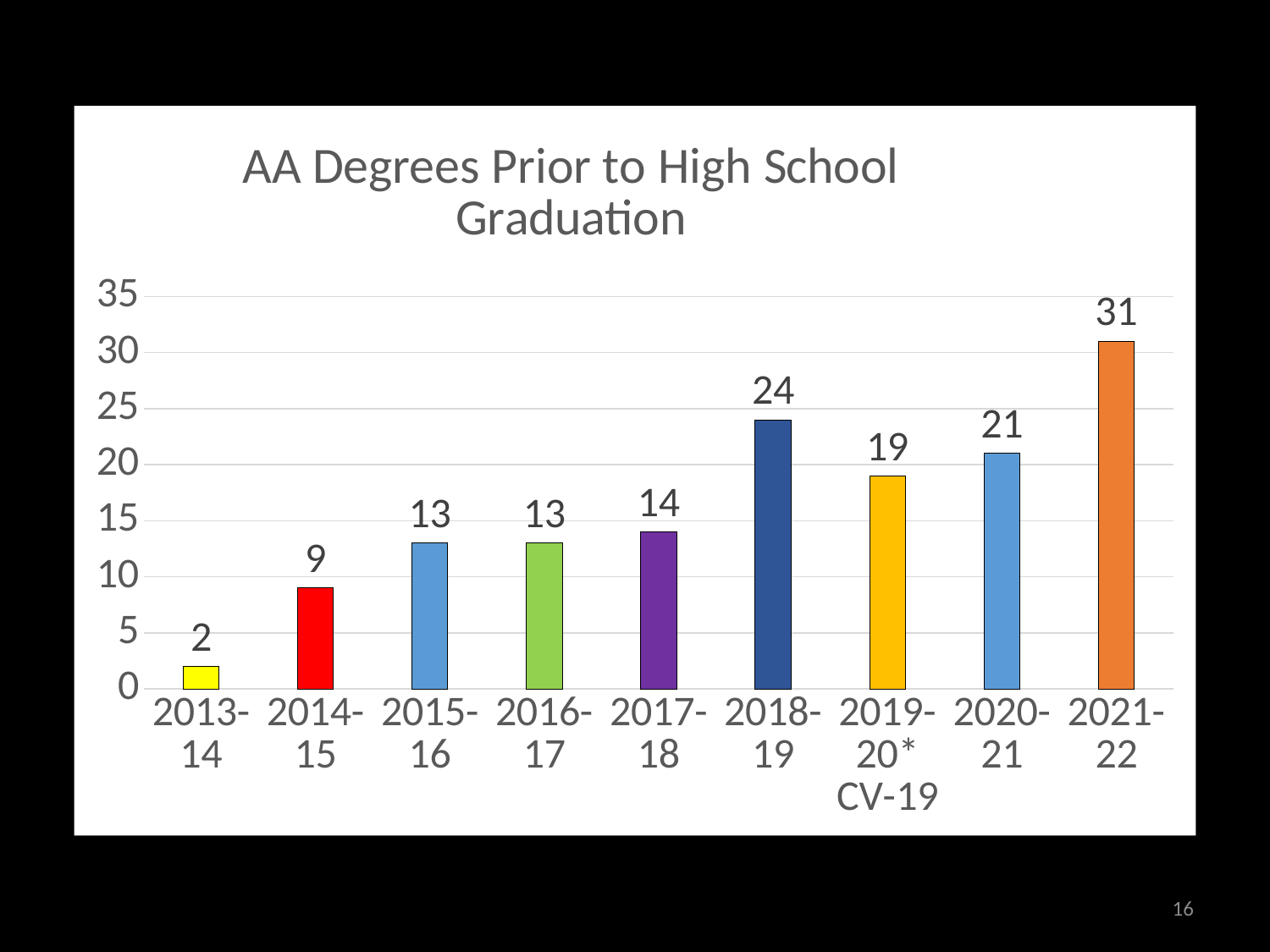

### Chart: AA Degrees Prior to High School Graduation

| Category |  |
|---|---|
| 2013-14 | 2.0 |
| 2014-15 | 9.0 |
| 2015-16 | 13.0 |
| 2016-17 | 13.0 |
| 2017-18 | 14.0 |
| 2018-19 | 24.0 |
| 2019-20* CV-19 | 19.0 |
| 2020-21 | 21.0 |
| 2021-22 | 31.0 |
16